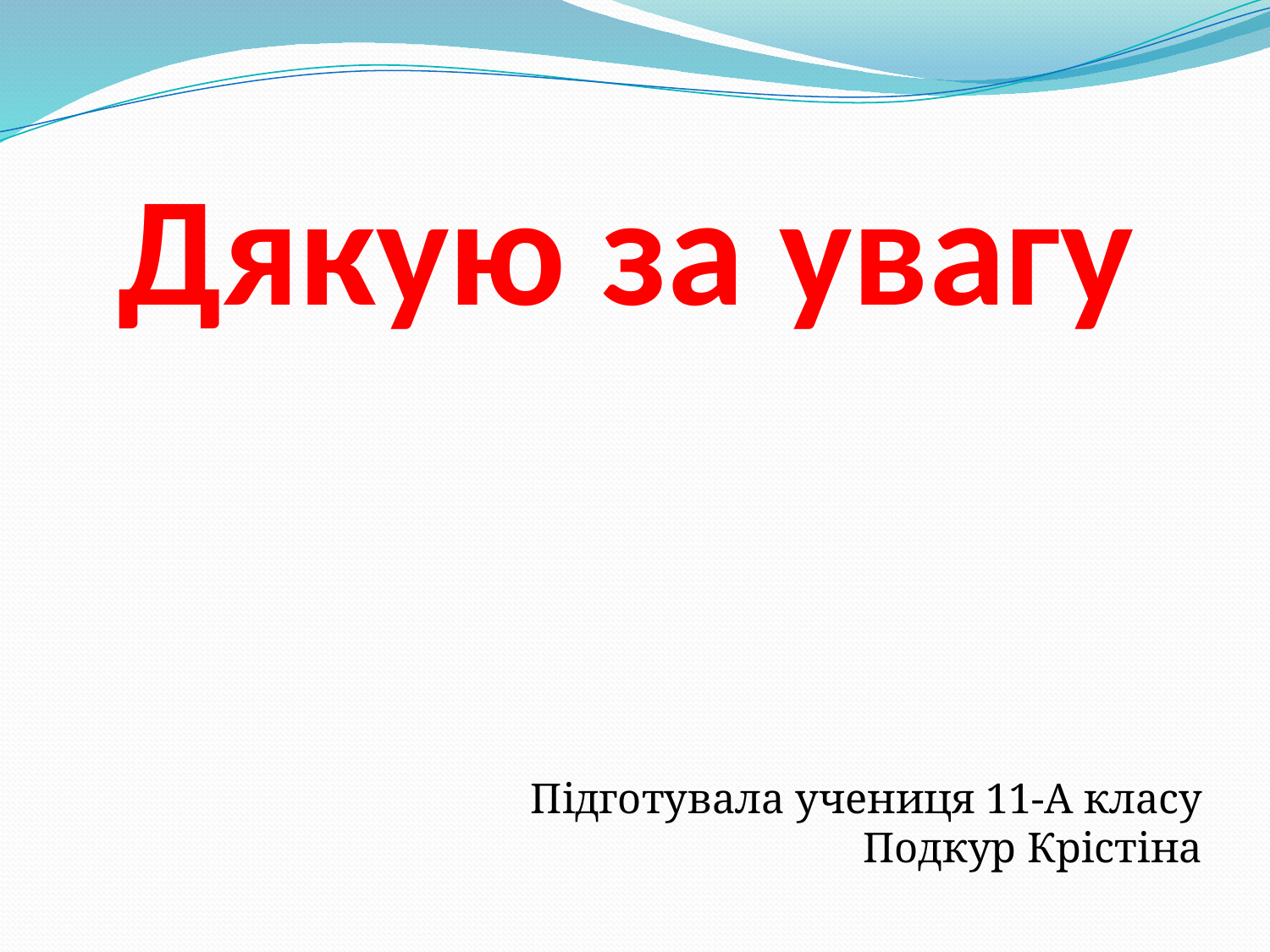

# Дякую за увагу
Підготувала учениця 11-А класу Подкур Крістіна